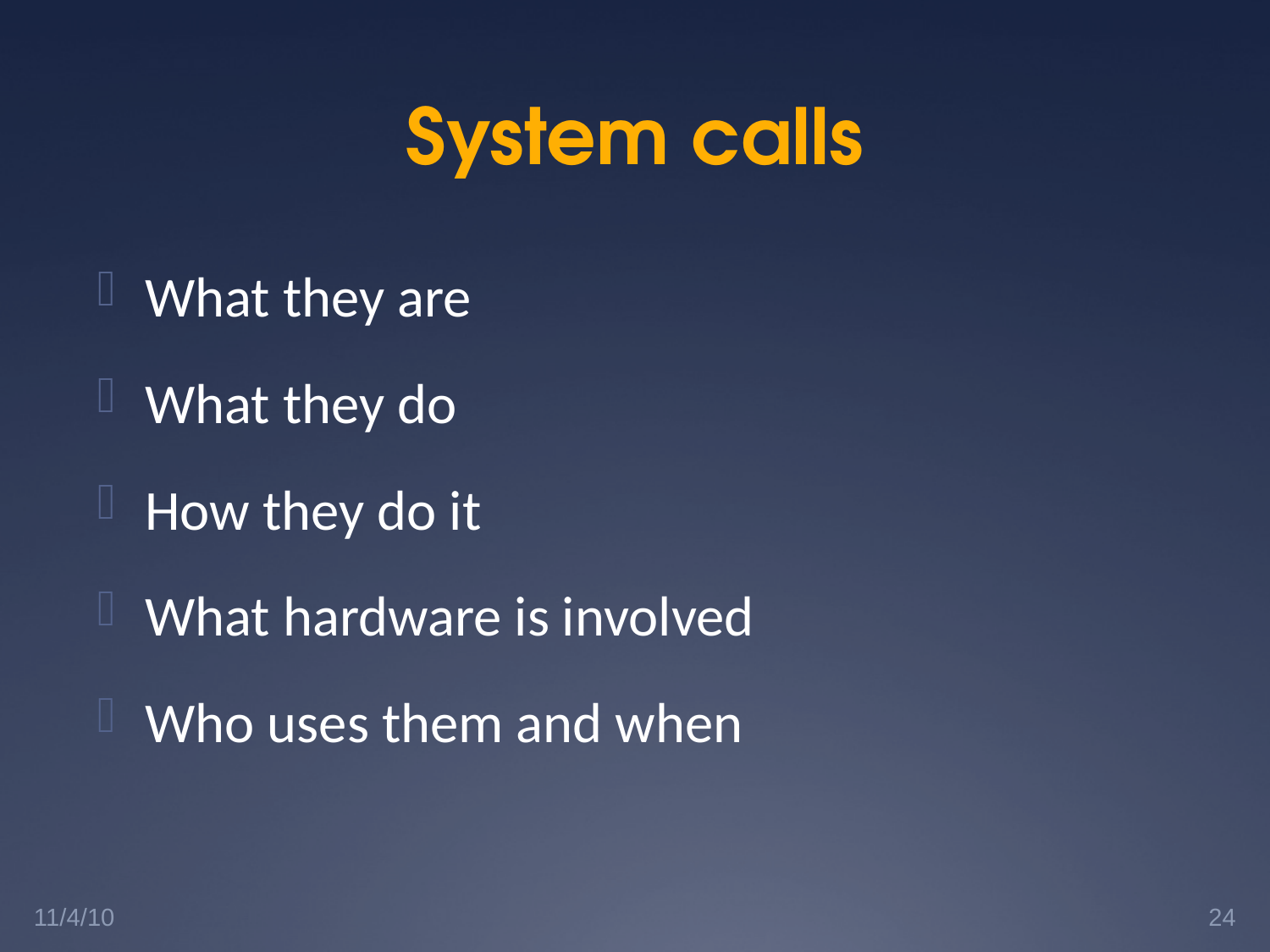

# System calls
What they are
What they do
How they do it
What hardware is involved
Who uses them and when
11/4/10
24